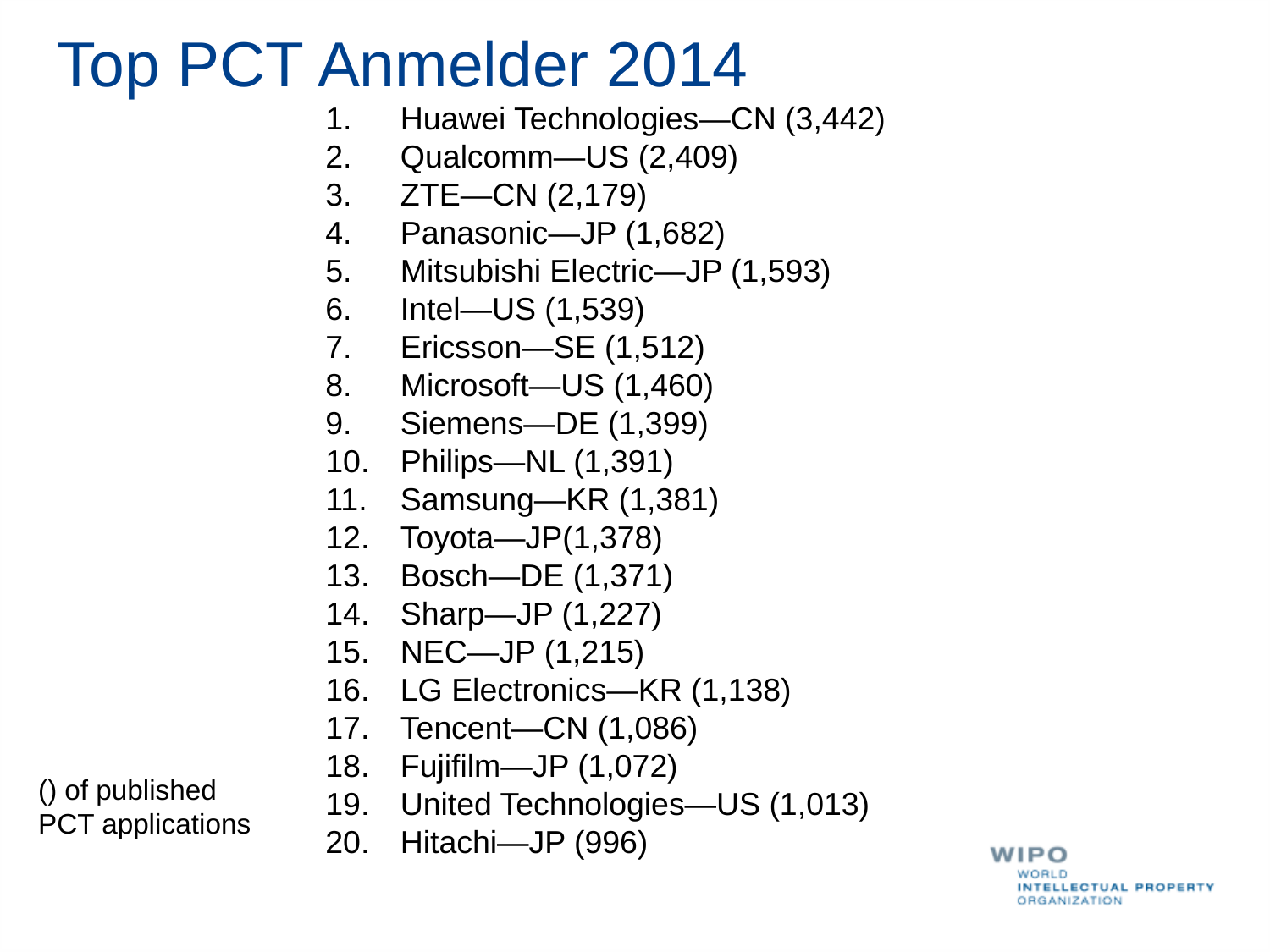

# Top PCT Anmelder 2014
Huawei Technologies—CN (3,442)
Qualcomm—US (2,409)
ZTE—CN (2,179)
Panasonic—JP (1,682)
Mitsubishi Electric—JP (1,593)
Intel—US (1,539)
Ericsson—SE (1,512)
Microsoft—US (1,460)
Siemens—DE (1,399)
Philips—NL (1,391)
Samsung—KR (1,381)
Toyota—JP(1,378)
Bosch—DE (1,371)
Sharp—JP (1,227)
NEC—JP (1,215)
LG Electronics—KR (1,138)
Tencent—CN (1,086)
Fujifilm—JP (1,072)
United Technologies—US (1,013)
Hitachi—JP (996)
() of published
PCT applications